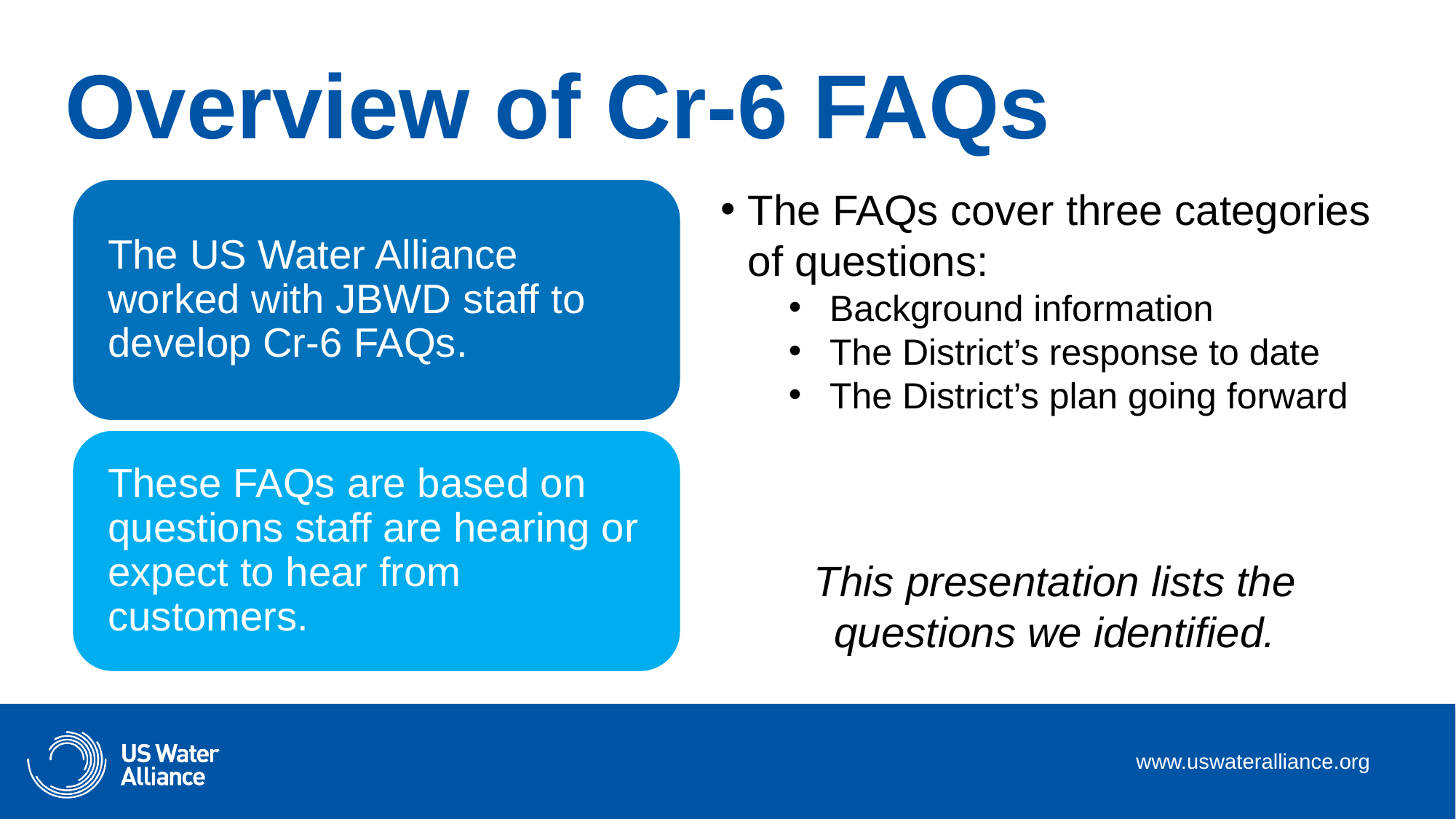

# Overview of Cr-6 FAQs
The US Water Alliance worked with JBWD staff to develop Cr-6 FAQs.
These FAQs are based on questions staff are hearing or expect to hear from customers.
The FAQs cover three categories of questions:
Background information
The District’s response to date
The District’s plan going forward

This presentation lists the questions we identified.